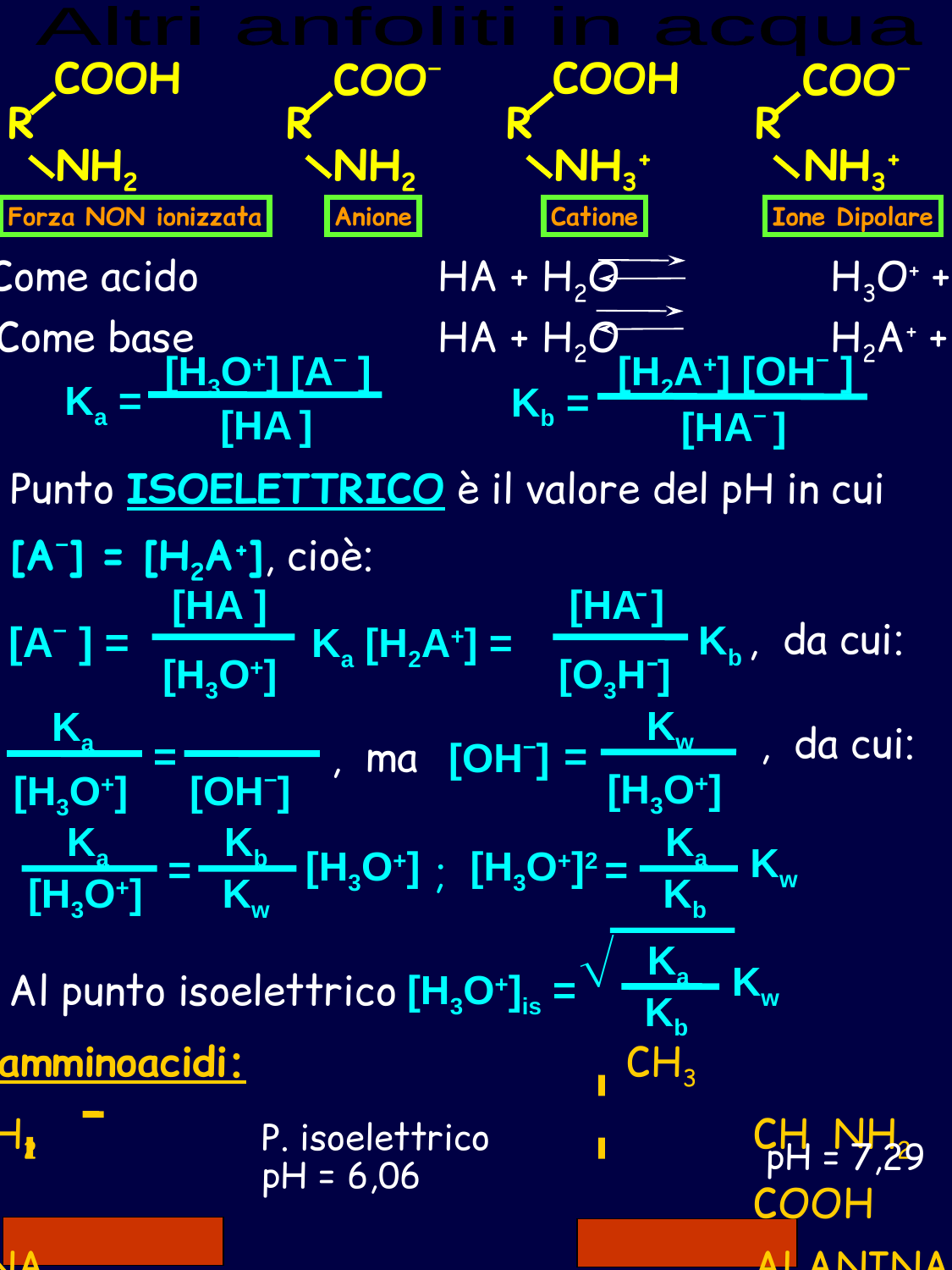

Altri anfoliti in acqua
COOH
R
NH2
COO–
R
NH2
COOH
R
NH3+
COO–
R
NH3+

Forza NON ionizzata
Anione
Catione
Ione Dipolare
1 - Come acido		HA + H2O		 H3O+ + A–
2 - Come base		HA + H2O		 H2A+ + OH–

[H3O+] [A– ]
[H2A+] [OH– ]

Ka =
Kb =
[HA ]
[HA– ]

Punto ISOELETTRICO è il valore del pH in cui
[A–] = [H2A+], cioè:
-
[HA ]
[HA ]
,  da cui:
[A– ] =
Kb
Ka [H2A+] =
-
[H3O+]
[O3H ]

Kw
Ka
,  da cui:
,  ma
[OH–]
=
=
[H3O+]
[H3O+]
[OH–]

Ka
Kb
Ka
Kw
[H3O+]
[H3O+]2
;
=
=
[H3O+]
Kw
Kb

√
Ka

Kw
Al punto isoelettrico
[H3O+]is =
Kb

Alcuni amminoacidi:			CH3
CH2  NH2						CH  NH2
COOH							COOH
GLICINA						ALANINA

P. isoelettrico
pH = 6,06
pH = 7,29